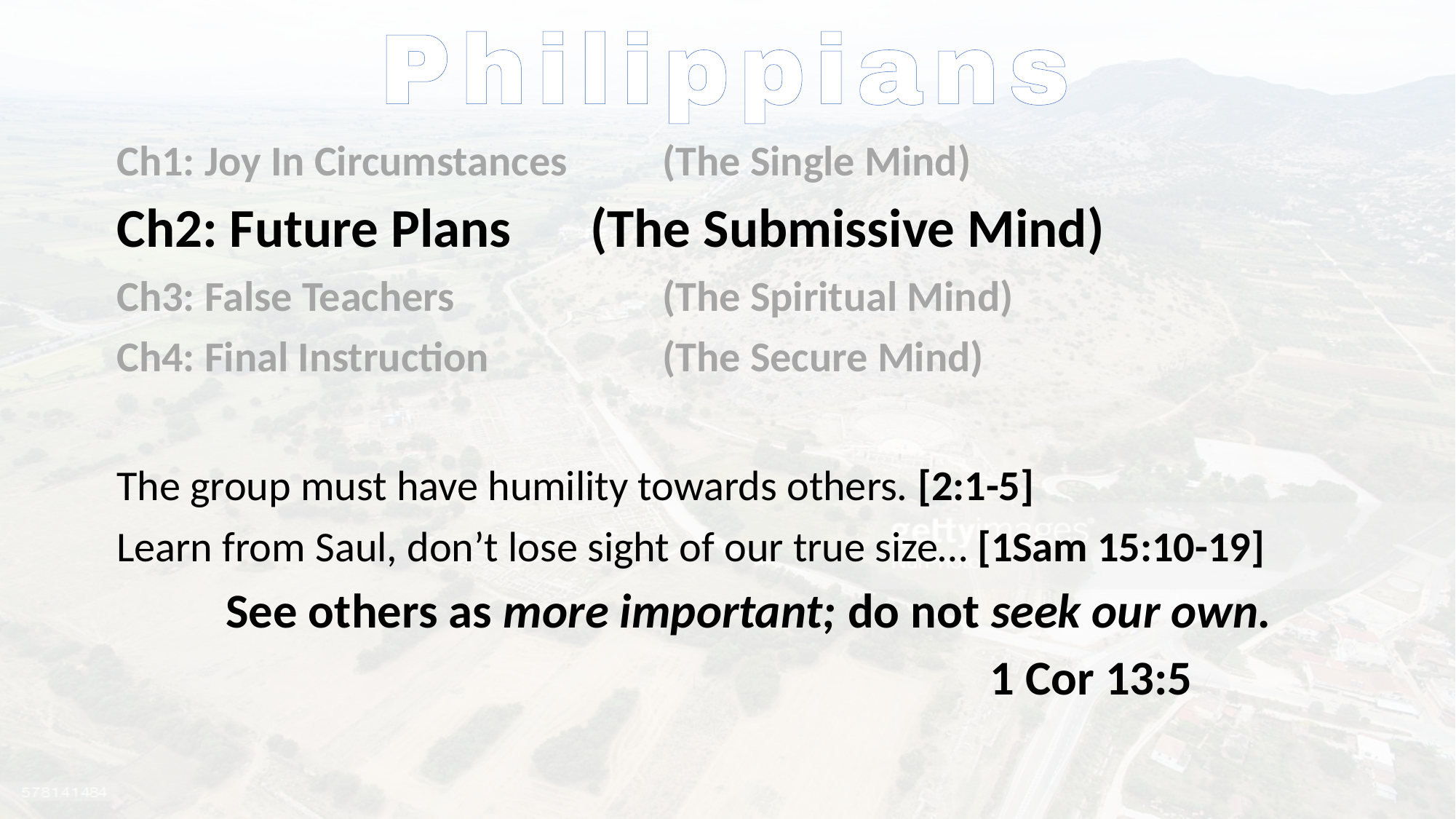

# Philippians
Ch1: Joy In Circumstances  	(The Single Mind)
Ch2: Future Plans	   (The Submissive Mind)
Ch3: False Teachers 	 	(The Spiritual Mind)
Ch4: Final Instruction	 	(The Secure Mind)

The group must have humility towards others. [2:1-5]
Learn from Saul, don’t lose sight of our true size… [1Sam 15:10-19]
	See others as more important; do not seek our own.
								1 Cor 13:5